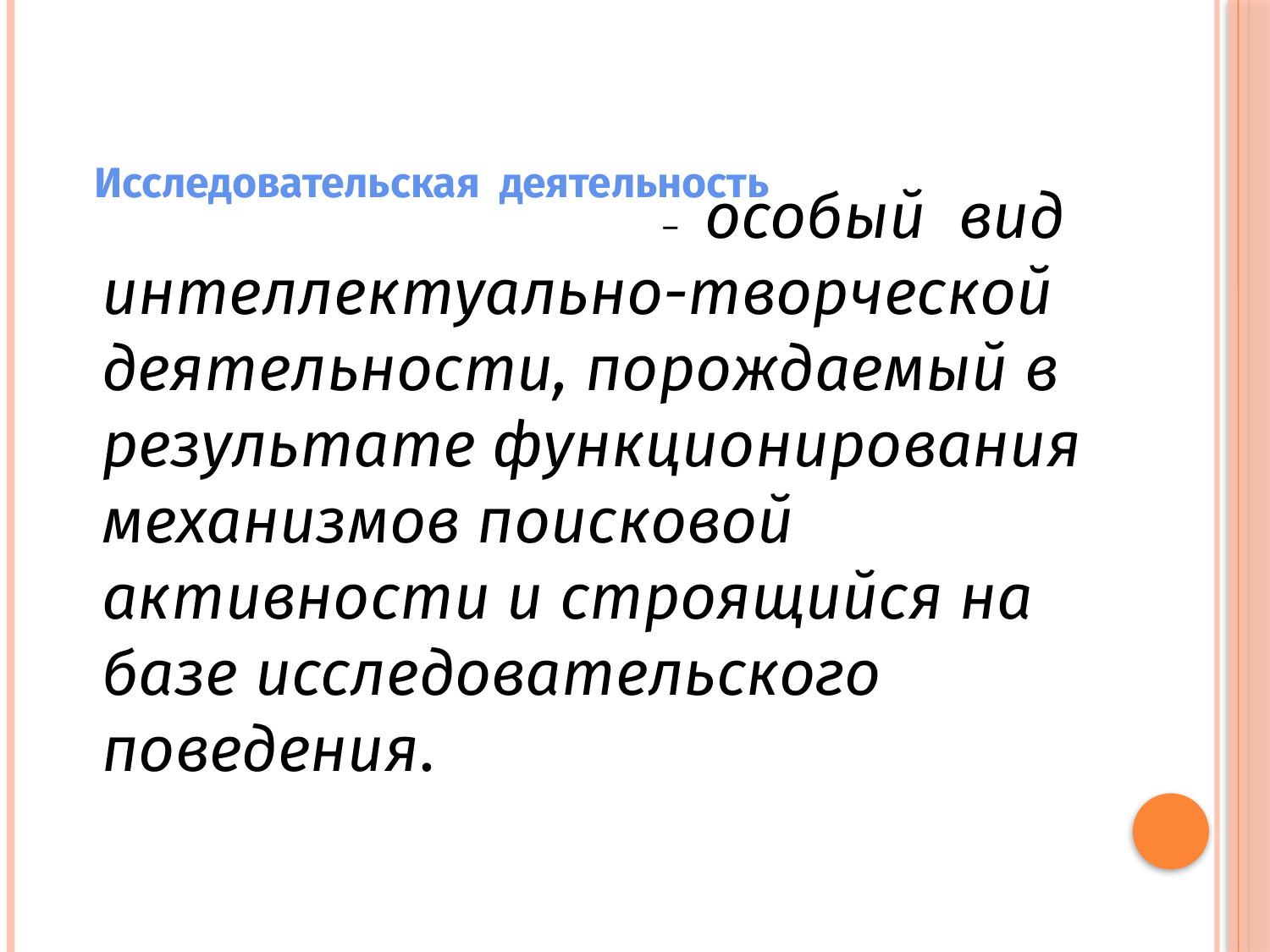

Исследовательская  деятельность
                                                  –   особый  вид интеллектуально-творческой  деятельности, порождаемый в  результате функционирования механизмов поисковой  активности и строящийся на  базе исследовательского  поведения.